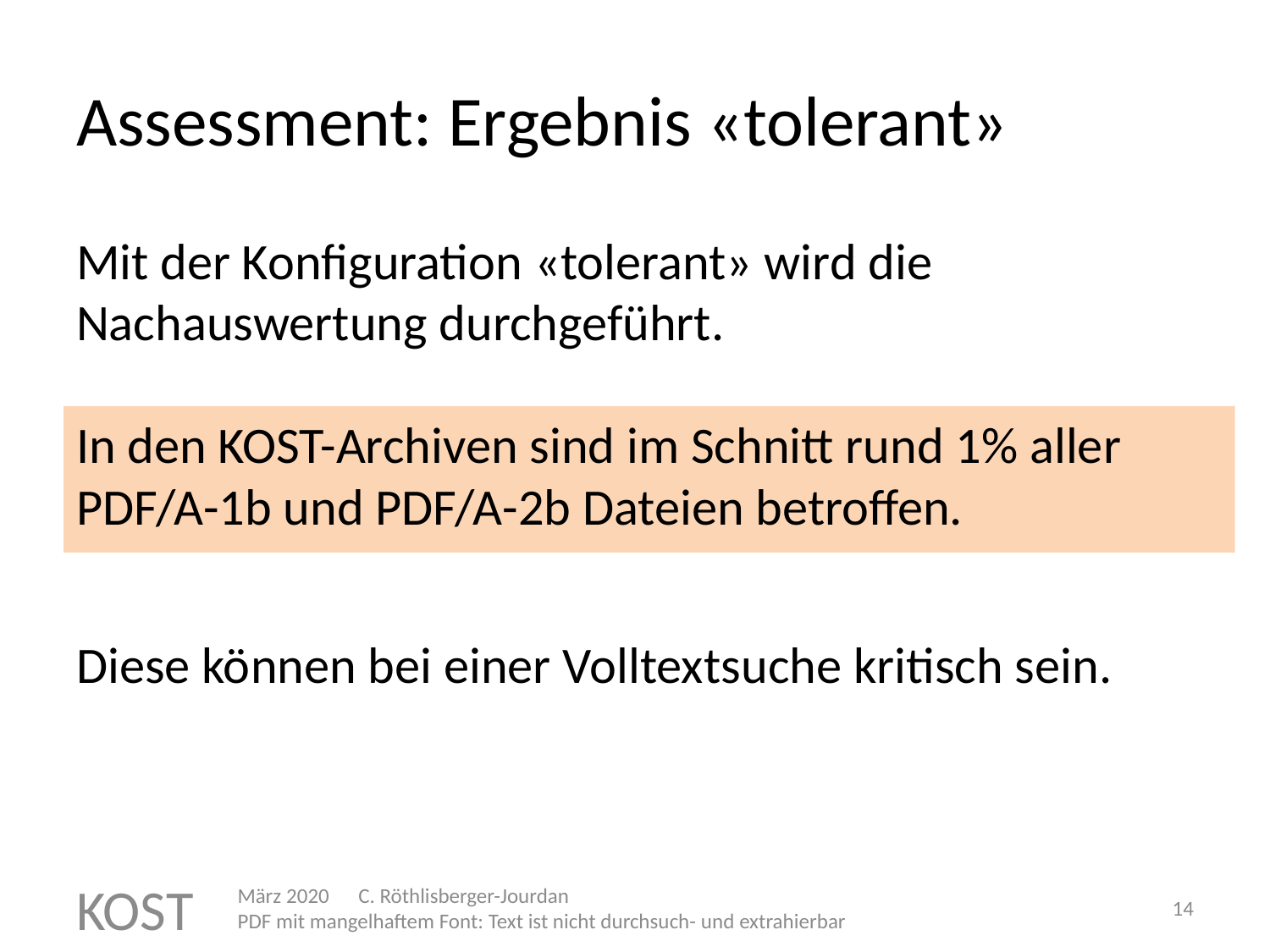

# Assessment: Ergebnis «tolerant»
Mit der Konfiguration «tolerant» wird die Nachauswertung durchgeführt.
In den KOST-Archiven sind im Schnitt rund 1% aller PDF/A-1b und PDF/A-2b Dateien betroffen.
Diese können bei einer Volltextsuche kritisch sein.

KOST
März 2020      C. Röthlisberger-Jourdan                                                                                         PDF mit mangelhaftem Font: Text ist nicht durchsuch- und extrahierbar
14